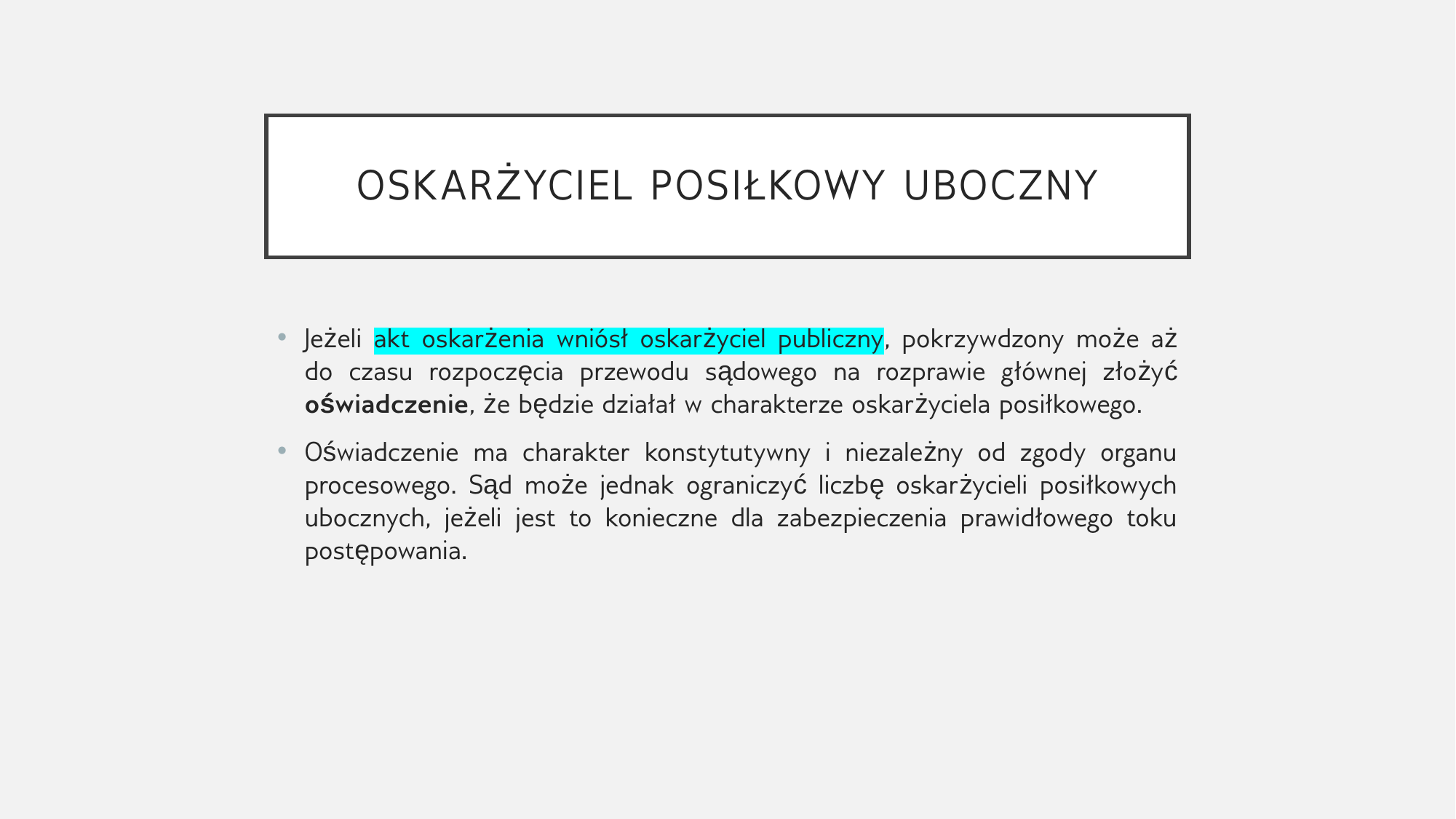

# Oskarżyciel posiłkowy uboczny
Jeżeli akt oskarżenia wniósł oskarżyciel publiczny, pokrzywdzony może aż do czasu rozpoczęcia przewodu sądowego na rozprawie głównej złożyć oświadczenie, że będzie działał w charakterze oskarżyciela posiłkowego.
Oświadczenie ma charakter konstytutywny i niezależny od zgody organu procesowego. Sąd może jednak ograniczyć liczbę oskarżycieli posiłkowych ubocznych, jeżeli jest to konieczne dla zabezpieczenia prawidłowego toku postępowania.